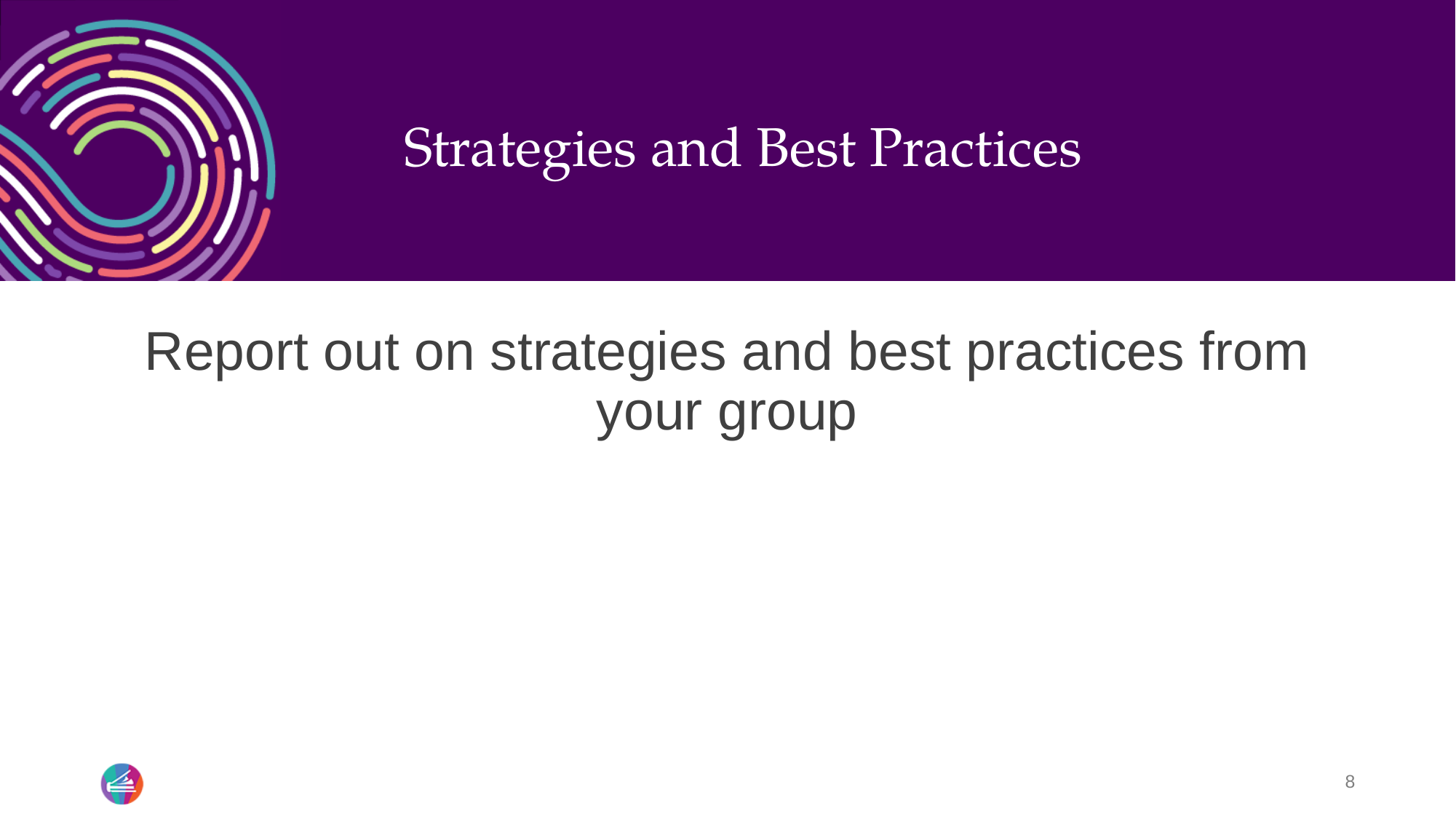

# Strategies and Best Practices
Report out on strategies and best practices from your group
8